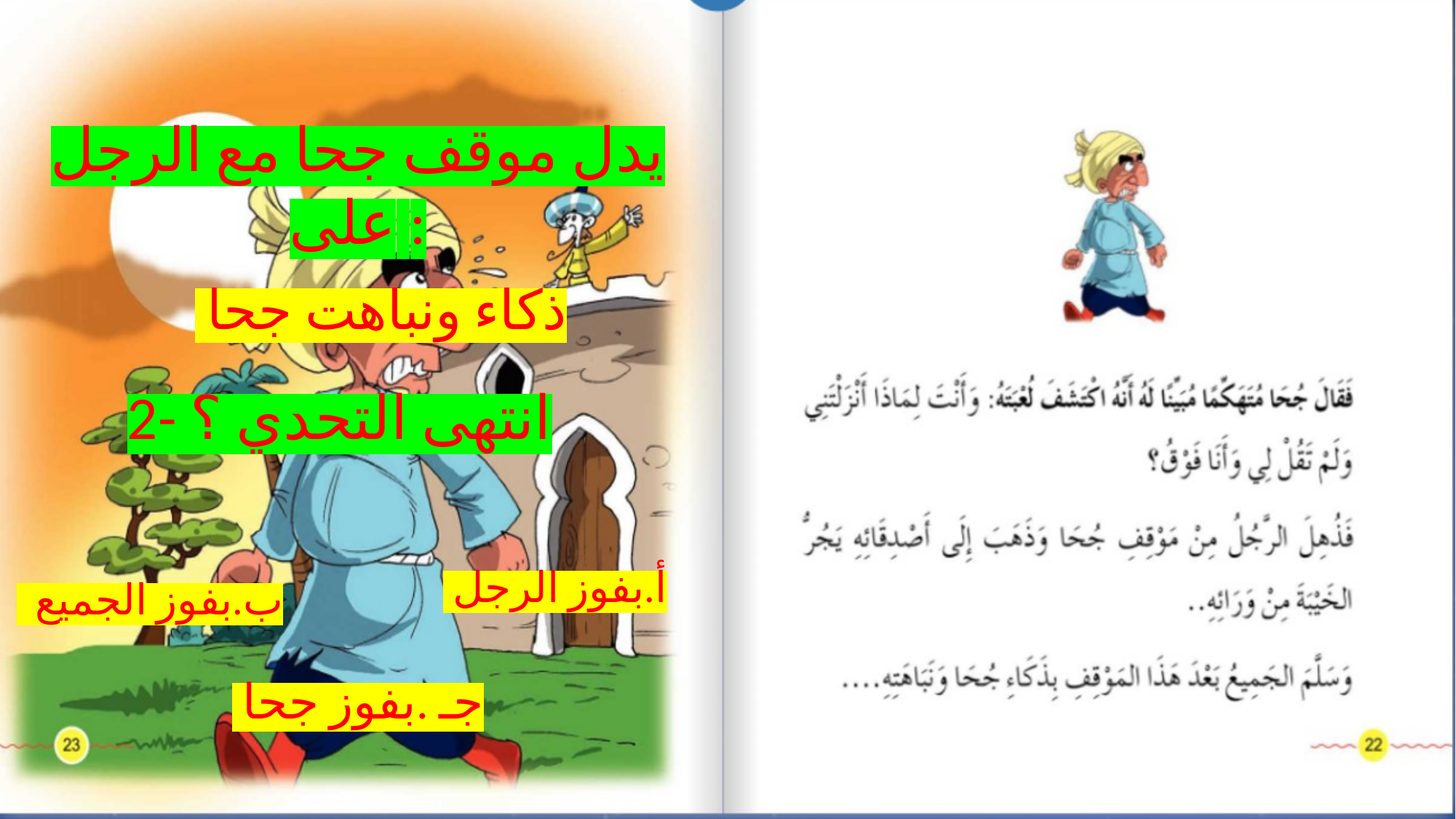

يدل موقف جحا مع الرجل على :
ذكاء ونباهت جحا
2- انتهى التحدي ؟
أ.بفوز الرجل
ب.بفوز الجميع
جـ .بفوز جحا